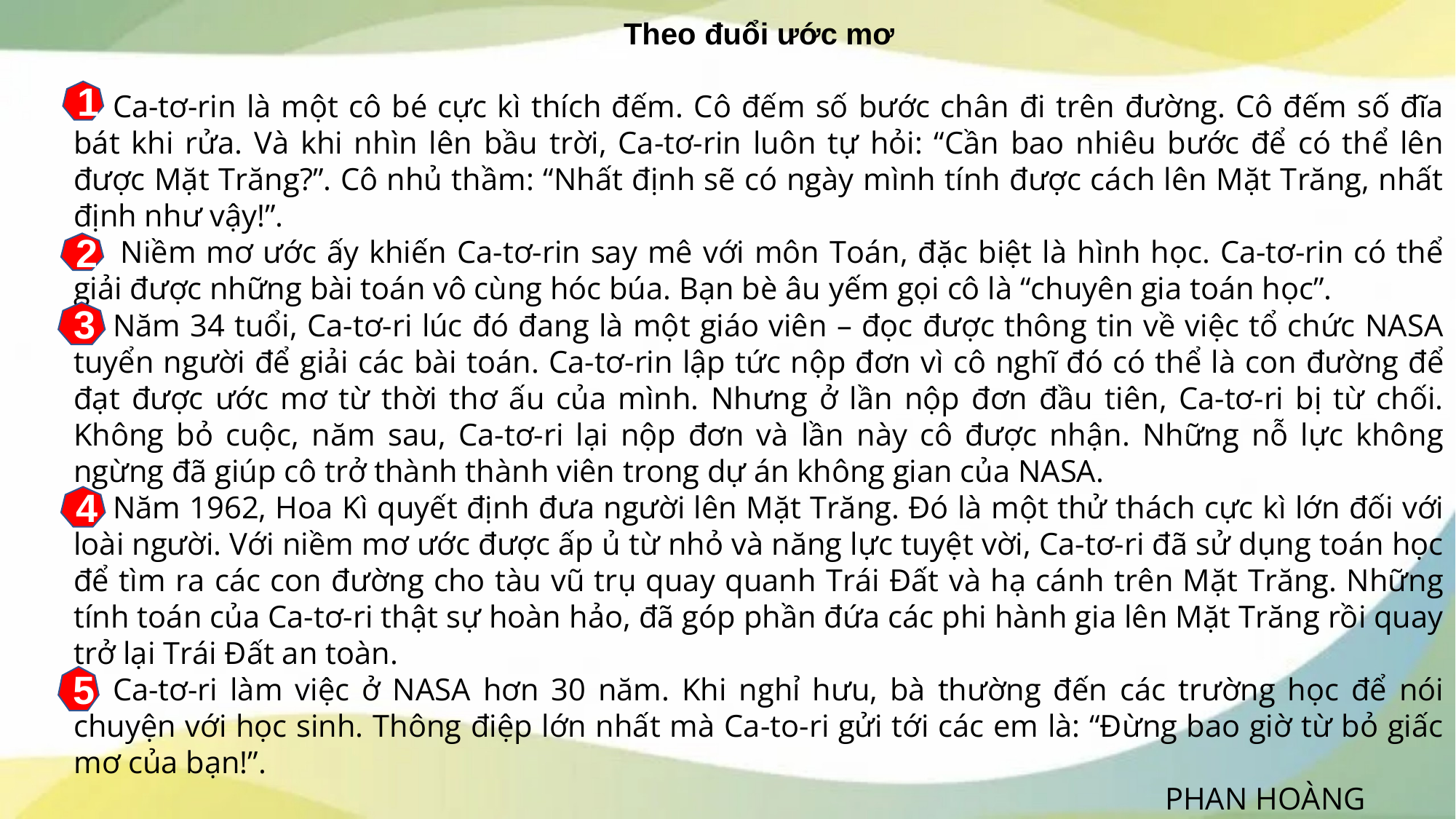

Theo đuổi ước mơ

     Ca-tơ-rin là một cô bé cực kì thích đếm. Cô đếm số bước chân đi trên đường. Cô đếm số đĩa bát khi rửa. Và khi nhìn lên bầu trời, Ca-tơ-rin luôn tự hỏi: “Cần bao nhiêu bước để có thể lên được Mặt Trăng?”. Cô nhủ thầm: “Nhất định sẽ có ngày mình tính được cách lên Mặt Trăng, nhất định như vậy!”.
      Niềm mơ ước ấy khiến Ca-tơ-rin say mê với môn Toán, đặc biệt là hình học. Ca-tơ-rin có thể giải được những bài toán vô cùng hóc búa. Bạn bè âu yếm gọi cô là “chuyên gia toán học”.
     Năm 34 tuổi, Ca-tơ-ri lúc đó đang là một giáo viên – đọc được thông tin về việc tổ chức NASA tuyển người để giải các bài toán. Ca-tơ-rin lập tức nộp đơn vì cô nghĩ đó có thể là con đường để đạt được ước mơ từ thời thơ ấu của mình. Nhưng ở lần nộp đơn đầu tiên, Ca-tơ-ri bị từ chối. Không bỏ cuộc, năm sau, Ca-tơ-ri lại nộp đơn và lần này cô được nhận. Những nỗ lực không ngừng đã giúp cô trở thành thành viên trong dự án không gian của NASA.
     Năm 1962, Hoa Kì quyết định đưa người lên Mặt Trăng. Đó là một thử thách cực kì lớn đối với loài người. Với niềm mơ ước được ấp ủ từ nhỏ và năng lực tuyệt vời, Ca-tơ-ri đã sử dụng toán học để tìm ra các con đường cho tàu vũ trụ quay quanh Trái Đất và hạ cánh trên Mặt Trăng. Những tính toán của Ca-tơ-ri thật sự hoàn hảo, đã góp phần đứa các phi hành gia lên Mặt Trăng rồi quay trở lại Trái Đất an toàn.
     Ca-tơ-ri làm việc ở NASA hơn 30 năm. Khi nghỉ hưu, bà thường đến các trường học để nói chuyện với học sinh. Thông điệp lớn nhất mà Ca-to-ri gửi tới các em là: “Đừng bao giờ từ bỏ giấc mơ của bạn!”.
										PHAN HOÀNG
1
#
2
3

4
5